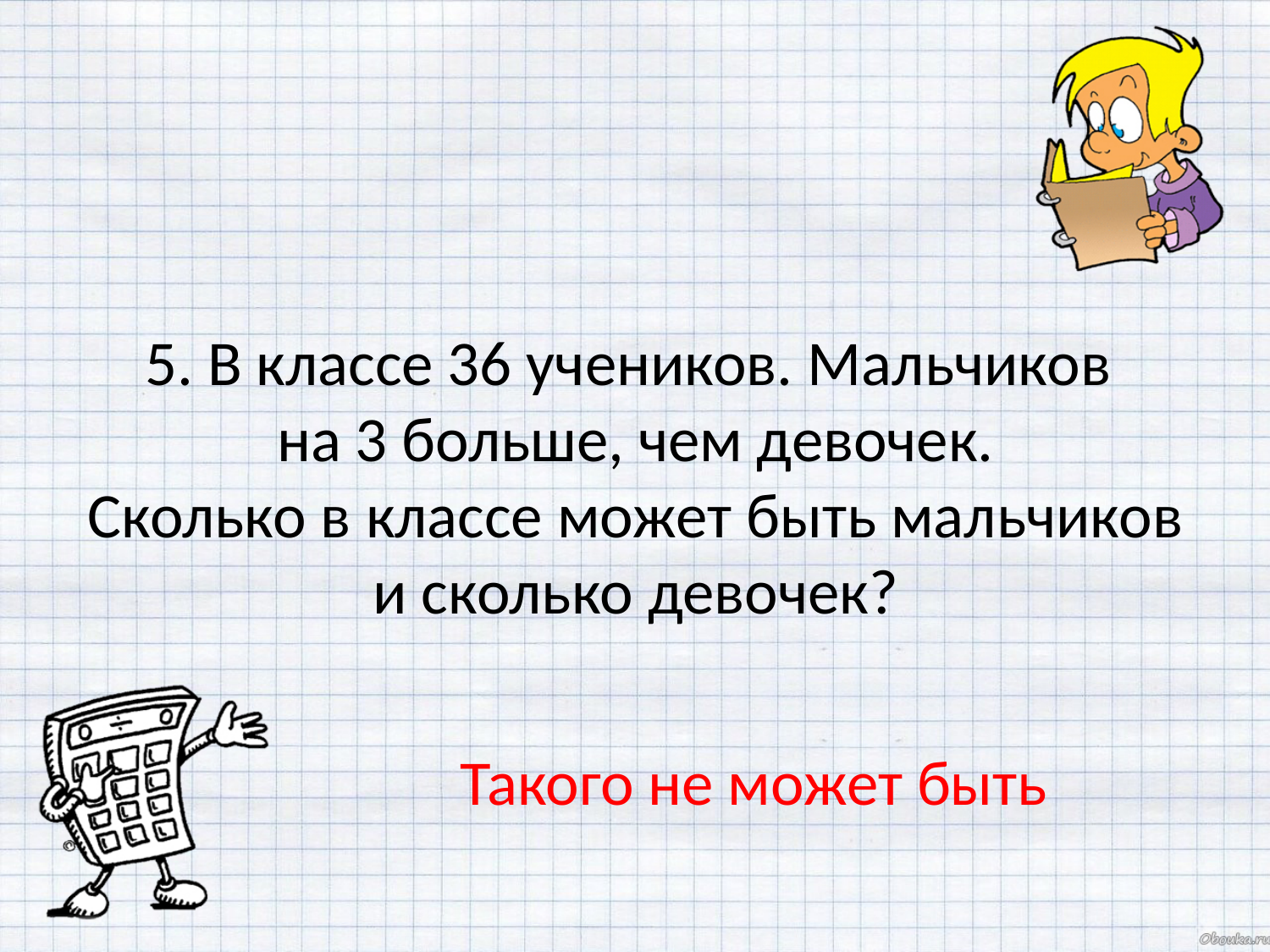

5. В классе 36 учеников. Мальчиков
 на 3 больше, чем девочек.
 Сколько в классе может быть мальчиков
 и сколько девочек?
Такого не может быть